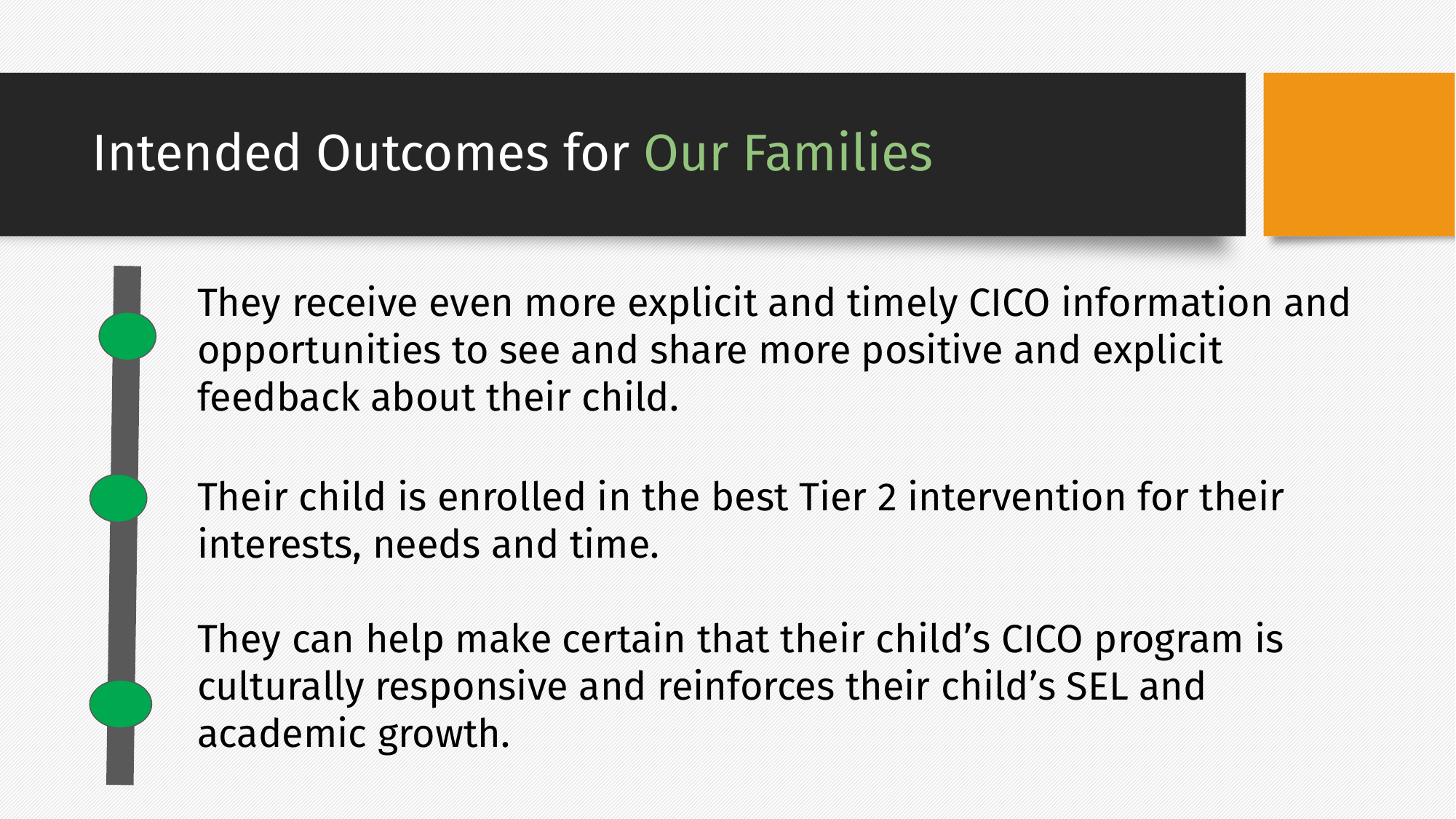

# Intended Outcomes for Our Families
They receive even more explicit and timely CICO information and opportunities to see and share more positive and explicit  feedback about their child.

Their child is enrolled in the best Tier 2 intervention for their interests, needs and time.

They can help make certain that their child’s CICO program is culturally responsive and reinforces their child’s SEL and academic growth.